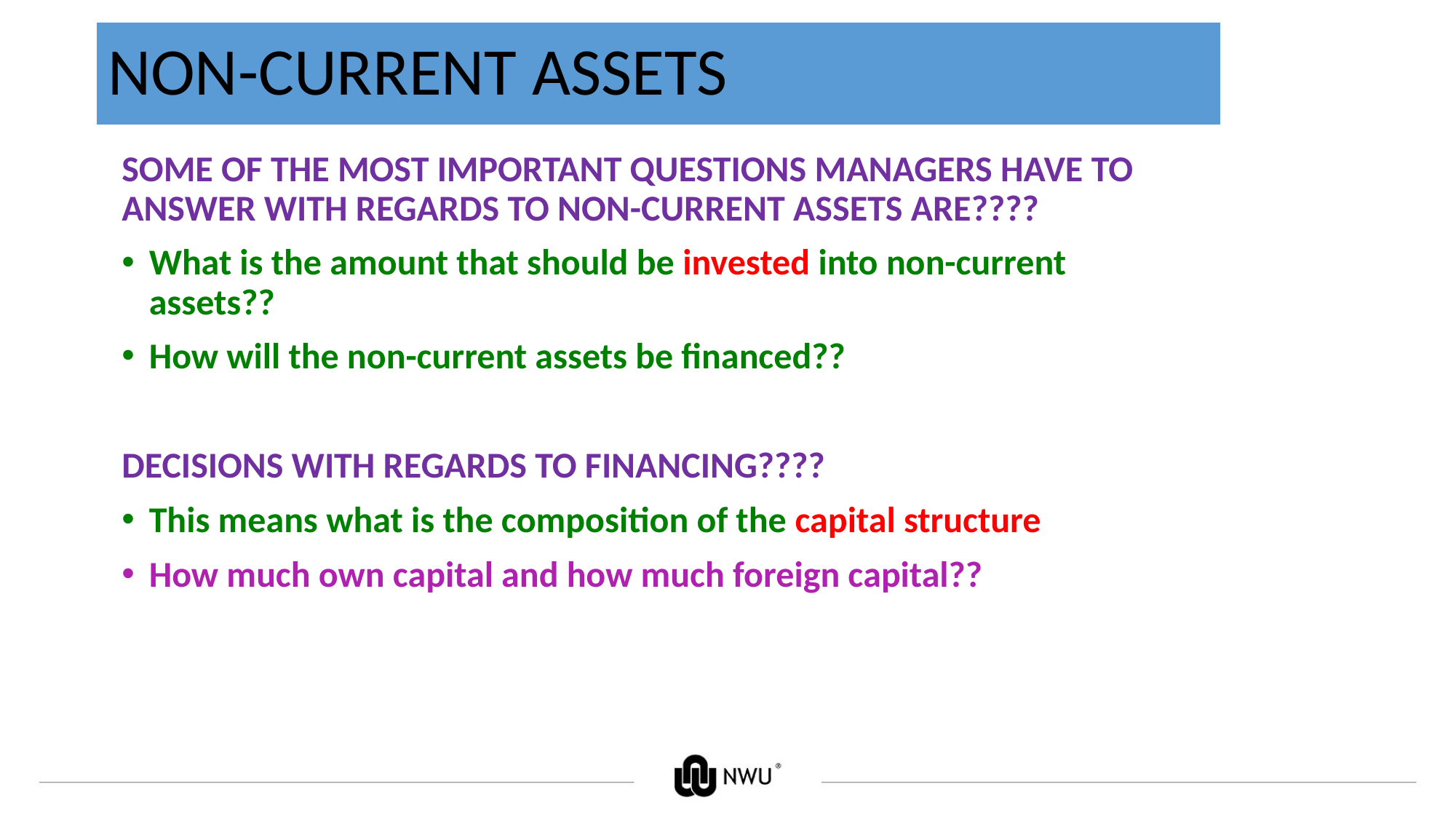

# NON-CURRENT ASSETS
SOME OF THE MOST IMPORTANT QUESTIONS MANAGERS HAVE TO ANSWER WITH REGARDS TO NON-CURRENT ASSETS ARE????
What is the amount that should be invested into non-current assets??
How will the non-current assets be financed??

DECISIONS WITH REGARDS TO FINANCING????
This means what is the composition of the capital structure
How much own capital and how much foreign capital??